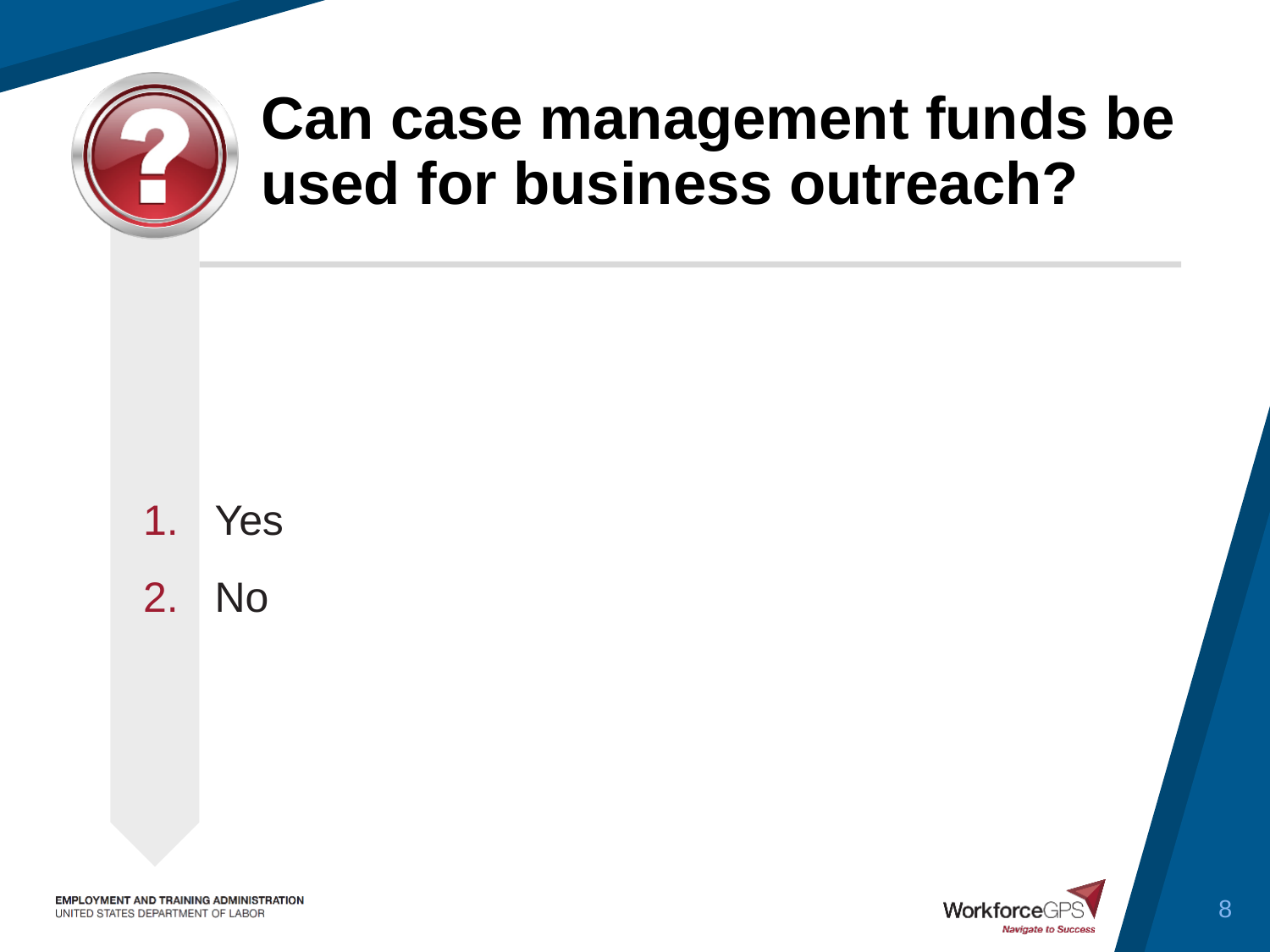

# Can case management funds be used for business outreach?

Yes
No
8